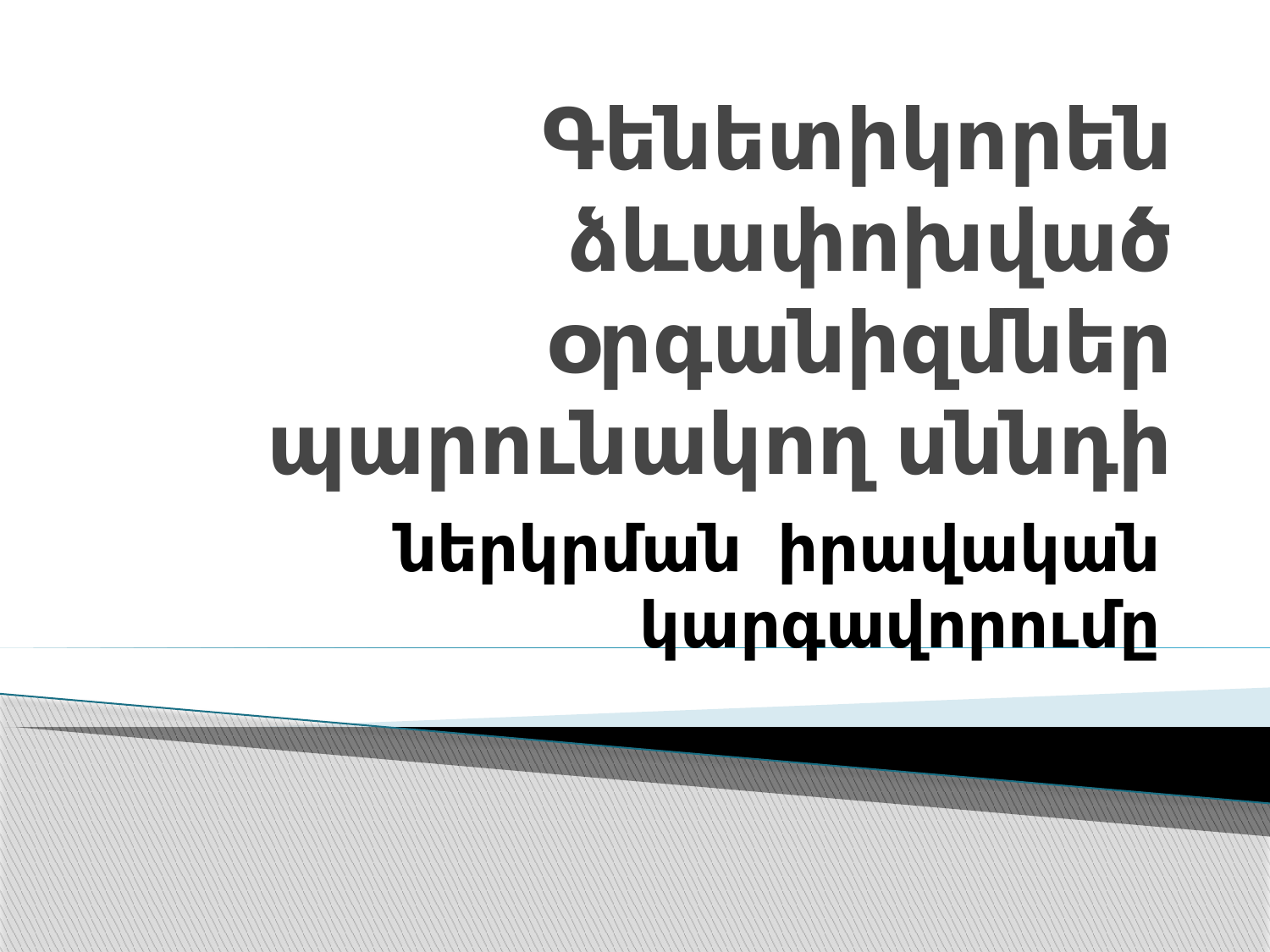

# Գենետիկորեն ձևափոխված օրգանիզմներ պարունակող սննդի
ներկրման  իրավական կարգավորումը